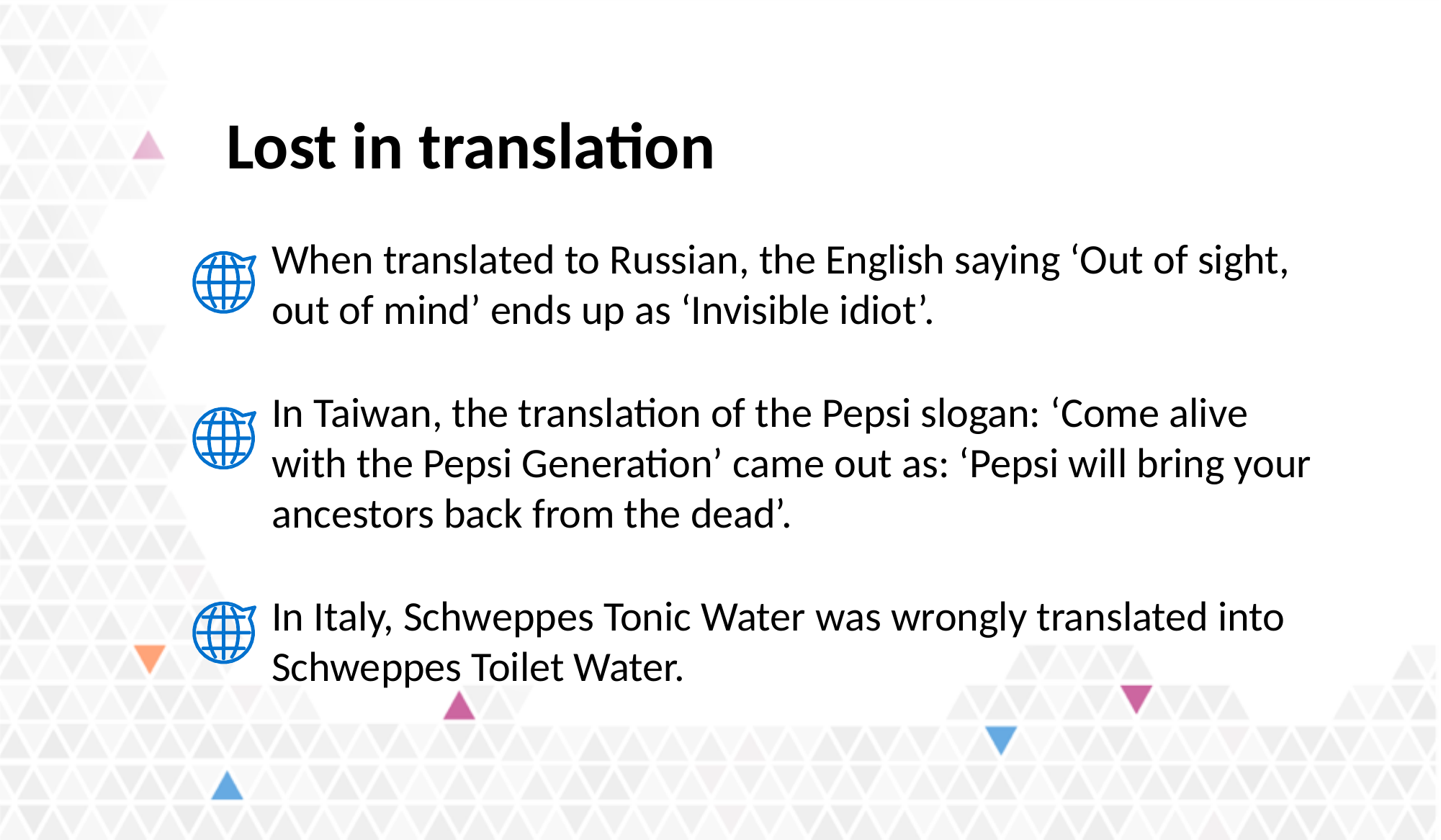

# Lost in translation
When translated to Russian, the English saying ‘Out of sight,  out of mind’ ends up as ‘Invisible idiot’.

In Taiwan, the translation of the Pepsi slogan: ‘Come alive  with the Pepsi Generation’ came out as: ‘Pepsi will bring your  ancestors back from the dead’.

In Italy, Schweppes Tonic Water was wrongly translated into  Schweppes Toilet Water.